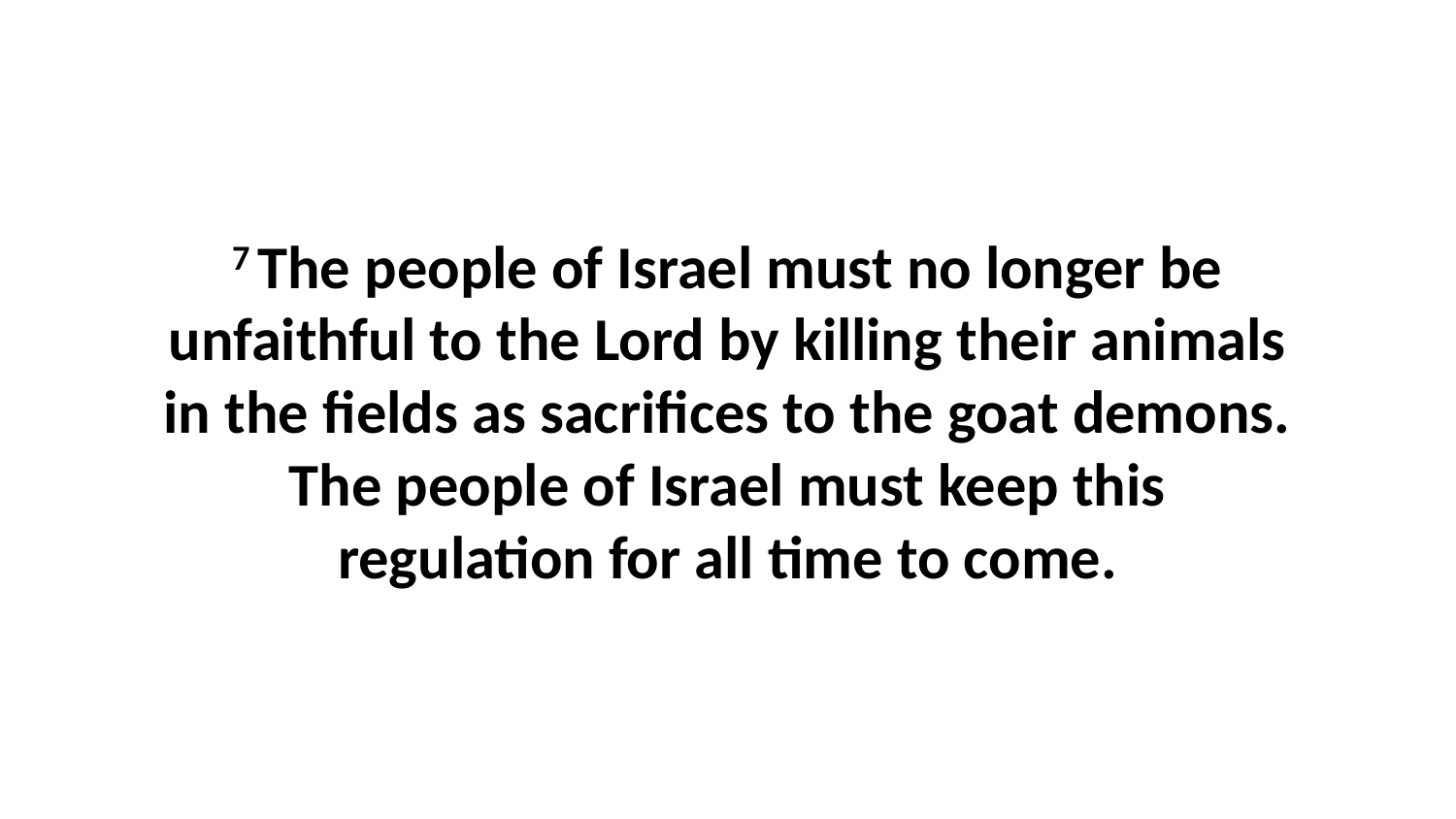

7 The people of Israel must no longer be unfaithful to the Lord by killing their animals in the fields as sacrifices to the goat demons. The people of Israel must keep this regulation for all time to come.